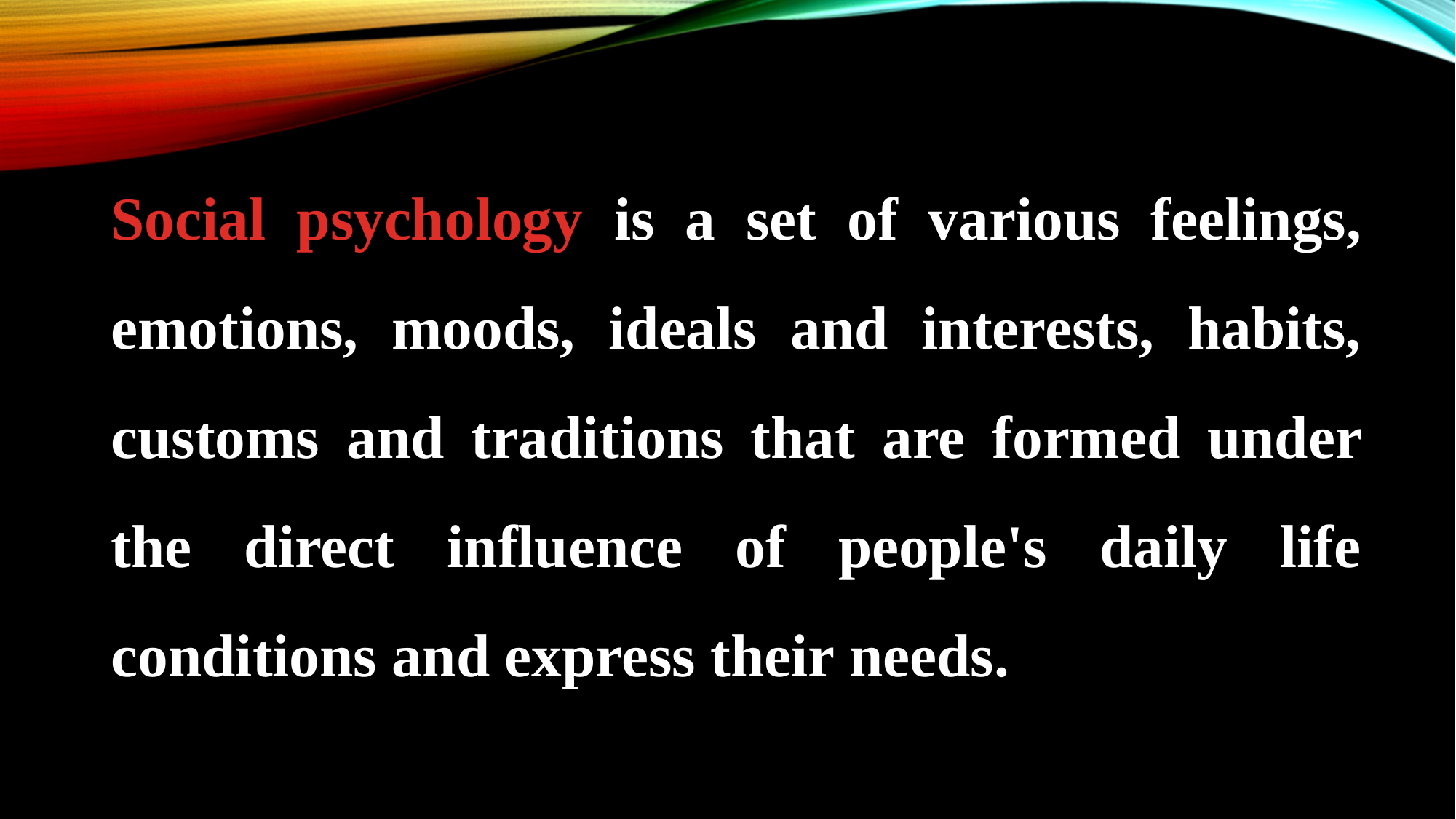

Social psychology is a set of various feelings, emotions, moods, ideals and interests, habits, customs and traditions that are formed under the direct influence of people's daily life conditions and express their needs.